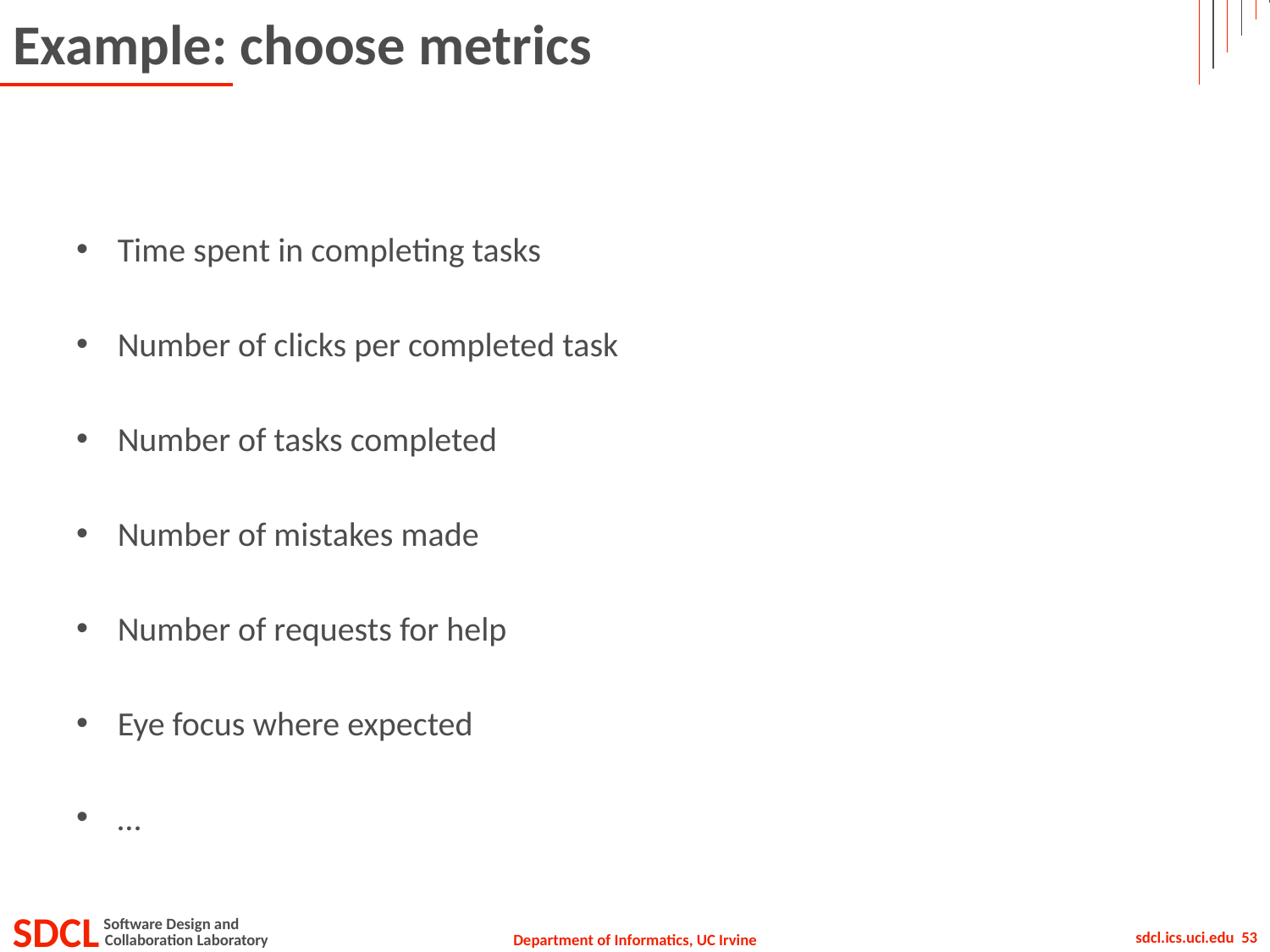

# Example: choose metrics
Time spent in completing tasks

Number of clicks per completed task

Number of tasks completed

Number of mistakes made

Number of requests for help

Eye focus where expected

…